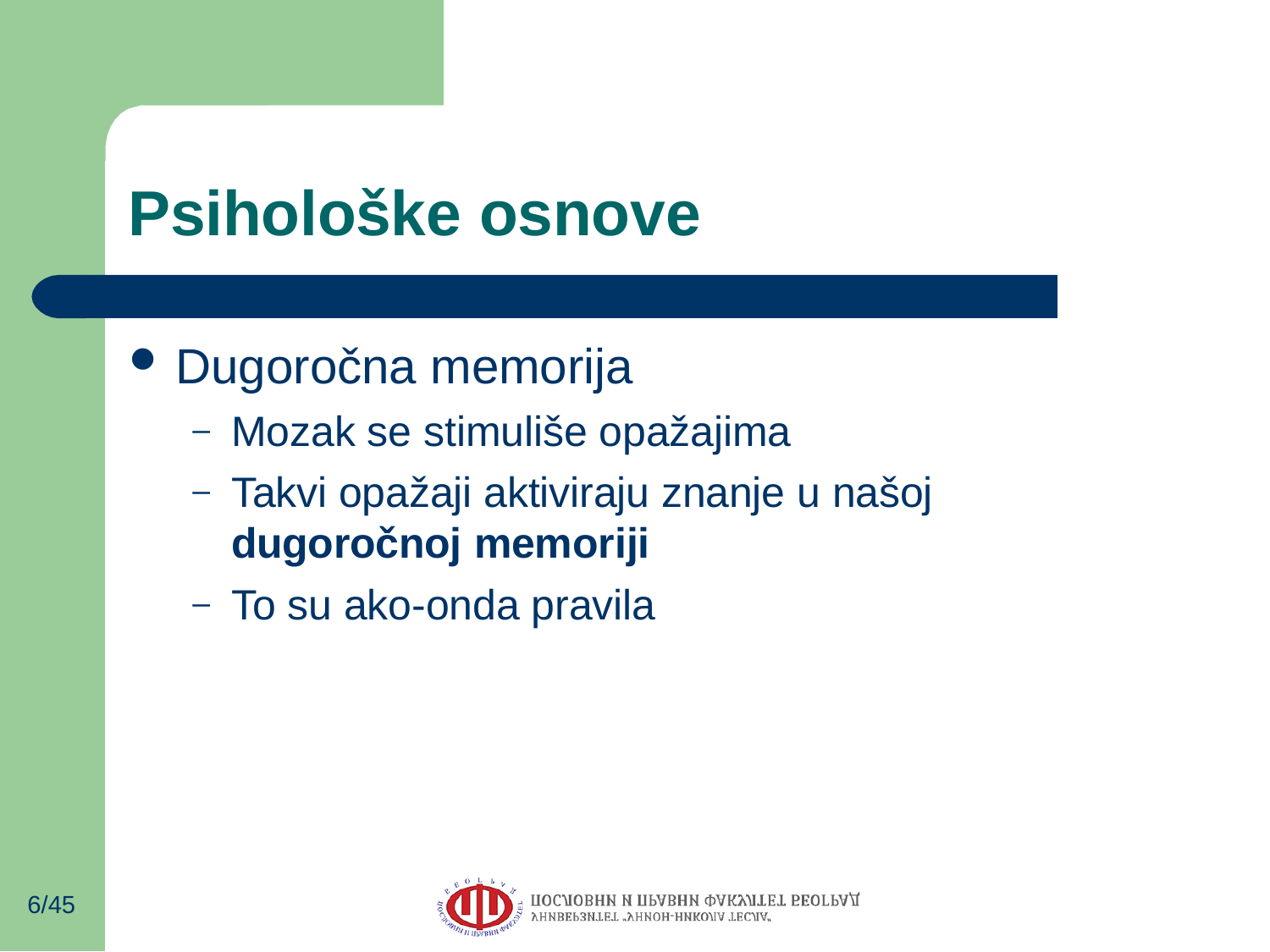

# Psihološke osnove
Dugoročna memorija
Mozak se stimuliše opažajima
Takvi opažaji aktiviraju znanje u našoj
dugoročnoj memoriji
To su ako-onda pravila
–
–
–
6/45